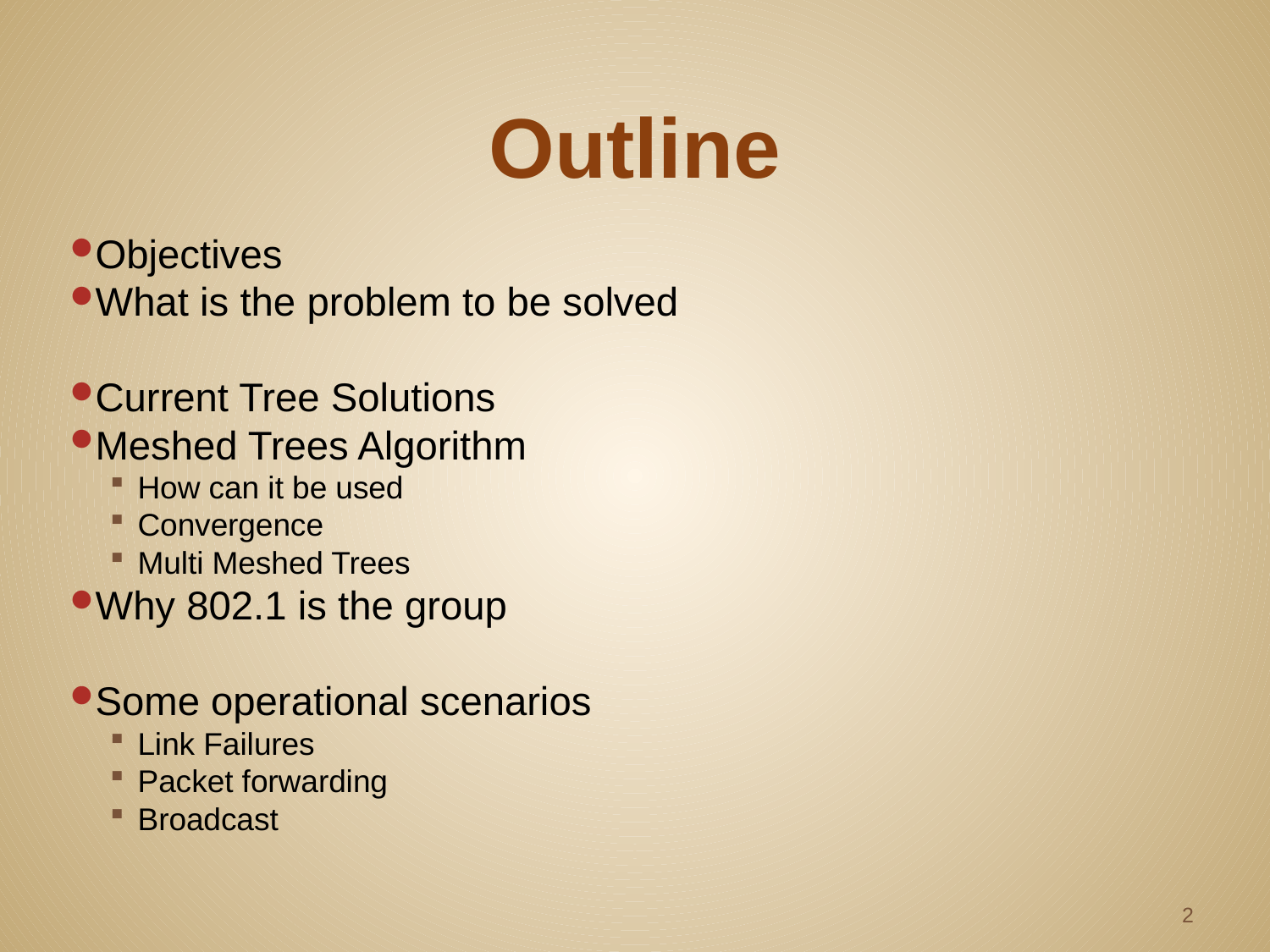

# Outline
Objectives
What is the problem to be solved

Current Tree Solutions
Meshed Trees Algorithm
How can it be used
Convergence
Multi Meshed Trees
Why 802.1 is the group

Some operational scenarios
Link Failures
Packet forwarding
Broadcast

2